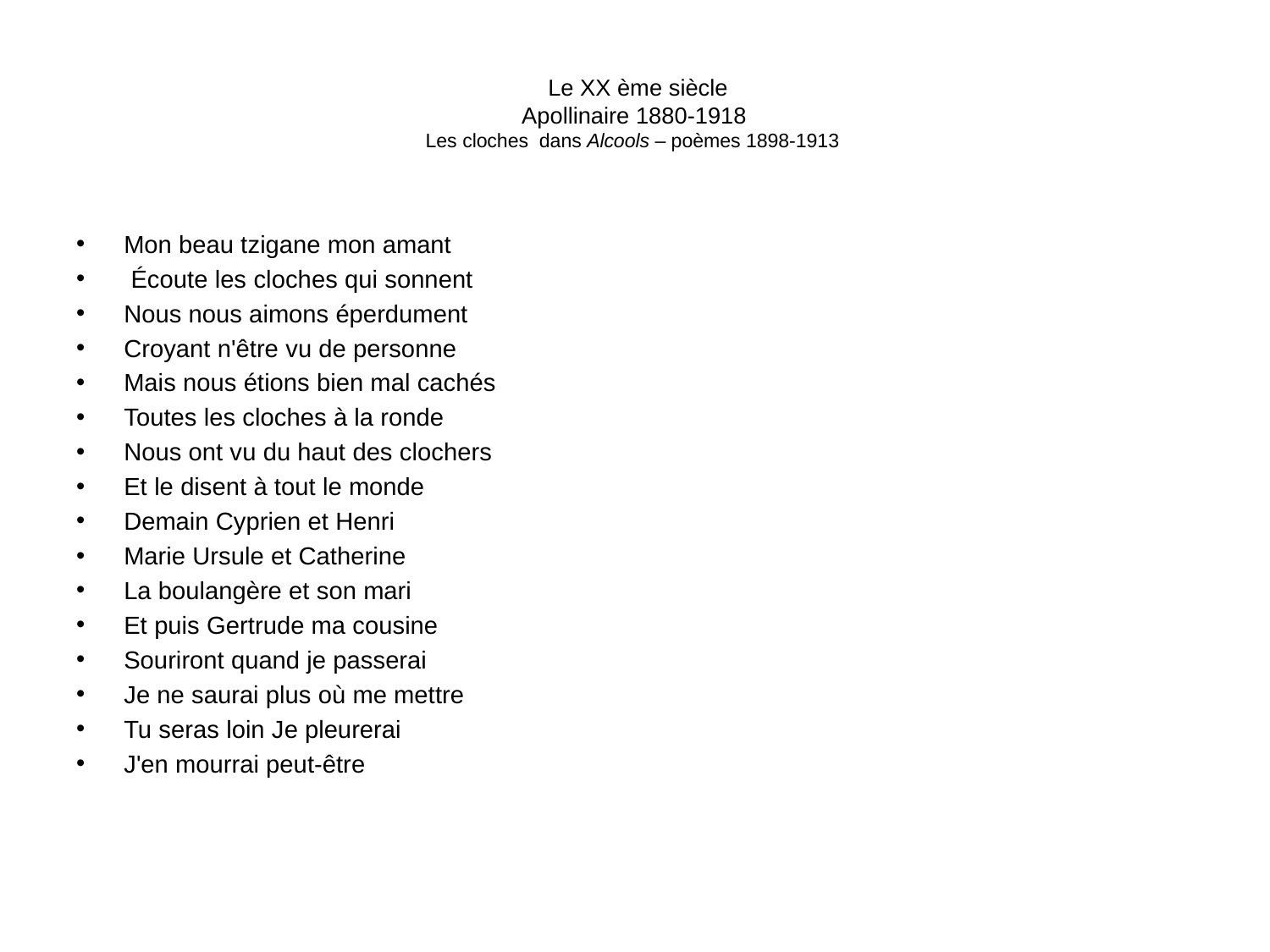

# Le XX ème siècle Apollinaire 1880-1918 Les cloches  dans Alcools – poèmes 1898-1913
Mon beau tzigane mon amant
  Écoute les cloches qui sonnent
Nous nous aimons éperdument
Croyant n'être vu de personne
Mais nous étions bien mal cachés
 Toutes les cloches à la ronde
Nous ont vu du haut des clochers
Et le disent à tout le monde
Demain Cyprien et Henri
 Marie Ursule et Catherine
 La boulangère et son mari
 Et puis Gertrude ma cousine
 Souriront quand je passerai
Je ne saurai plus où me mettre
 Tu seras loin Je pleurerai
 J'en mourrai peut-être